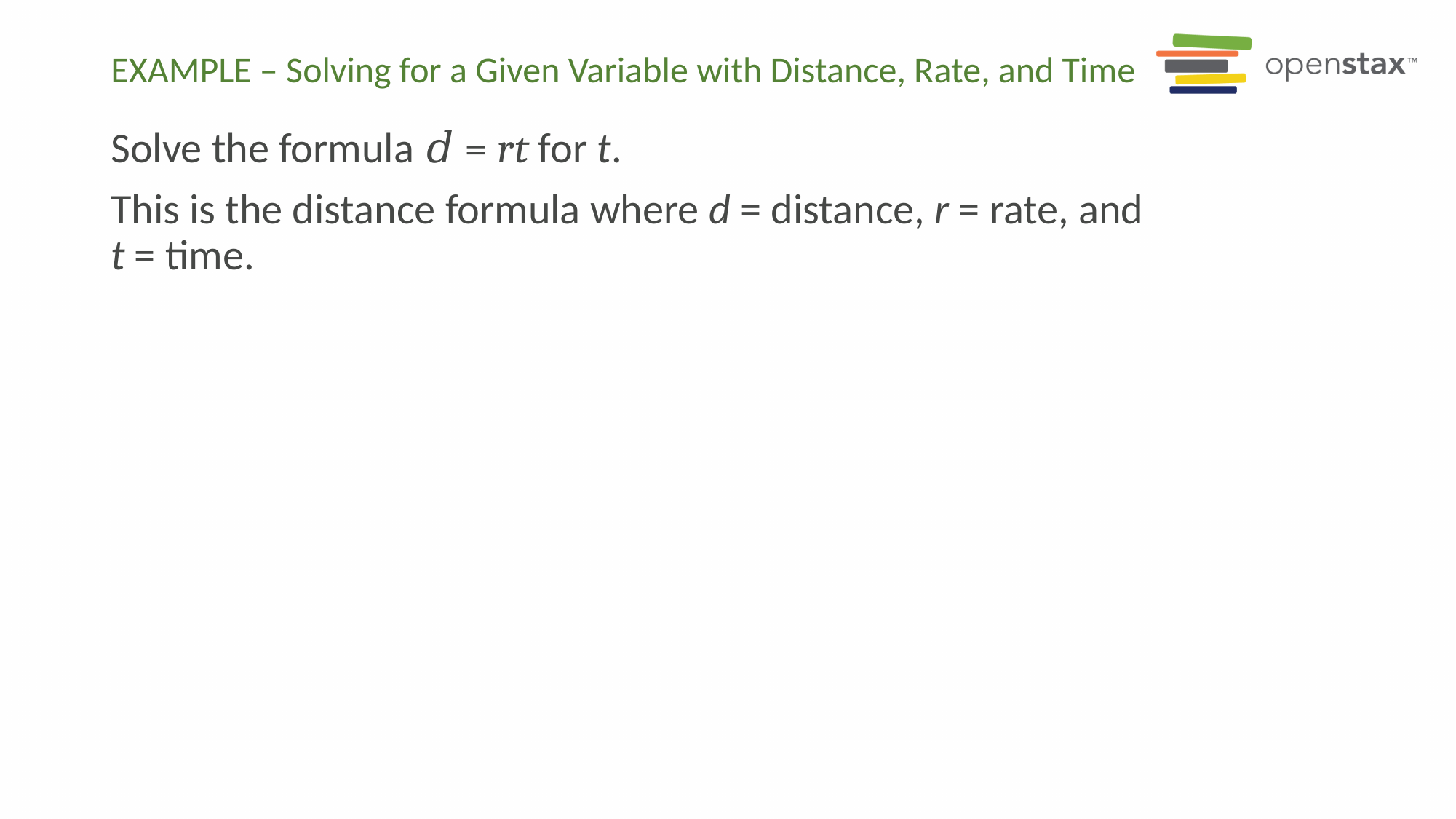

# EXAMPLE – Solving for a Given Variable with Distance, Rate, and Time
Solve the formula 𝑑 = rt for t.
This is the distance formula where d = distance, r = rate, and t = time.